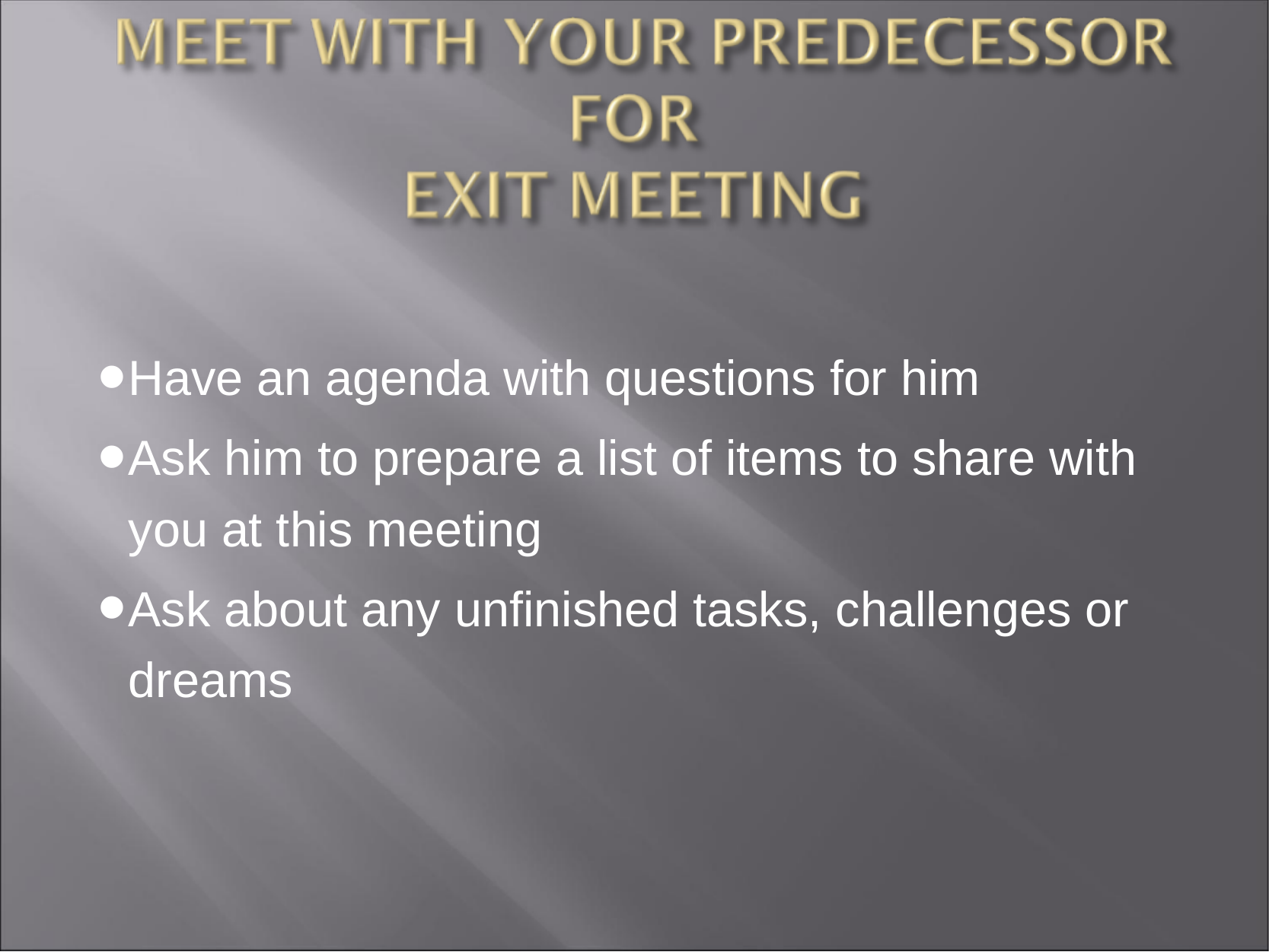

Have an agenda with questions for him
Ask him to prepare a list of items to share with you at this meeting
Ask about any unfinished tasks, challenges or dreams